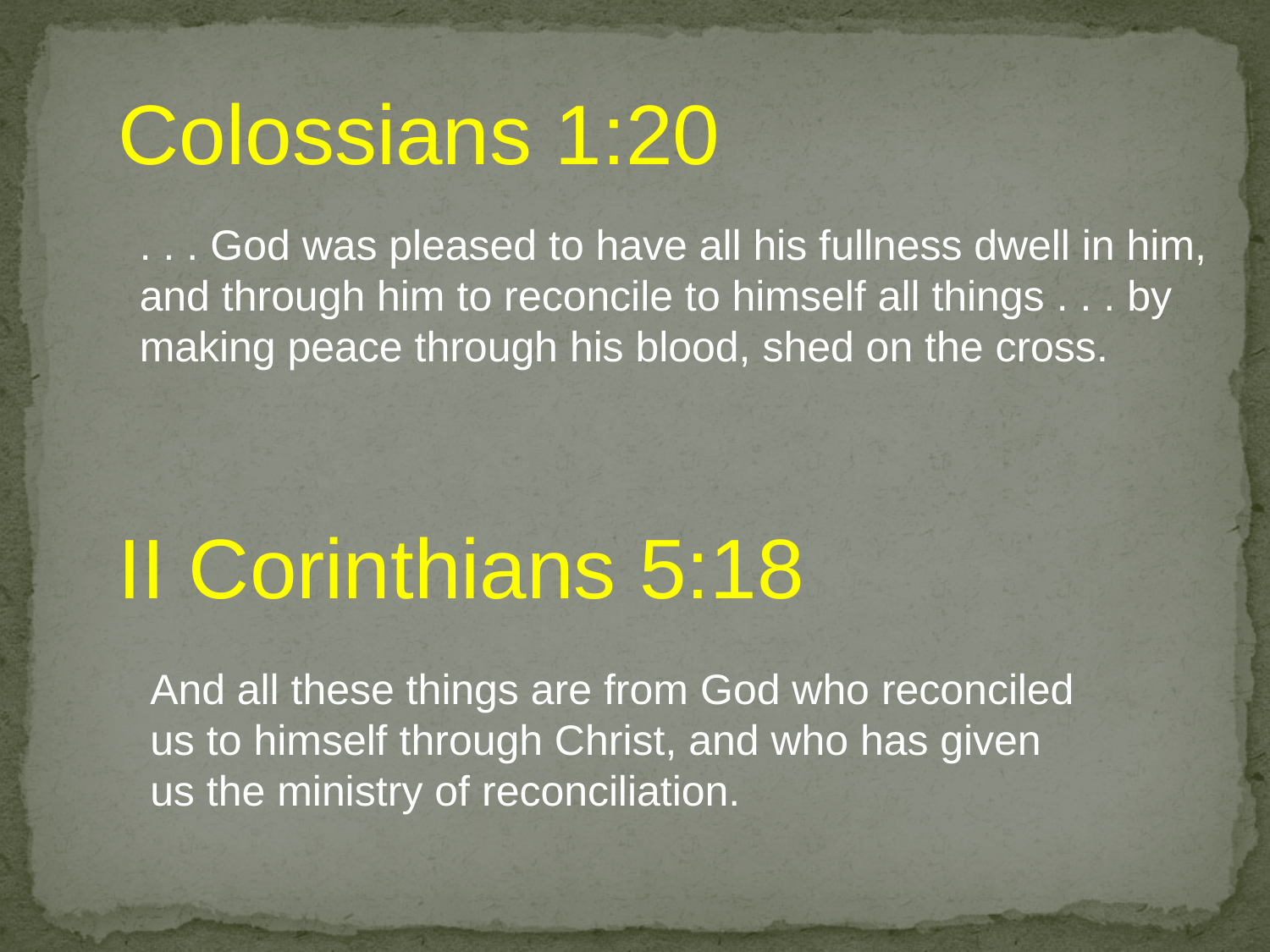

Colossians 1:20
. . . God was pleased to have all his fullness dwell in him, and through him to reconcile to himself all things . . . by making peace through his blood, shed on the cross.
II Corinthians 5:18
And all these things are from God who reconciled us to himself through Christ, and who has given us the ministry of reconciliation.